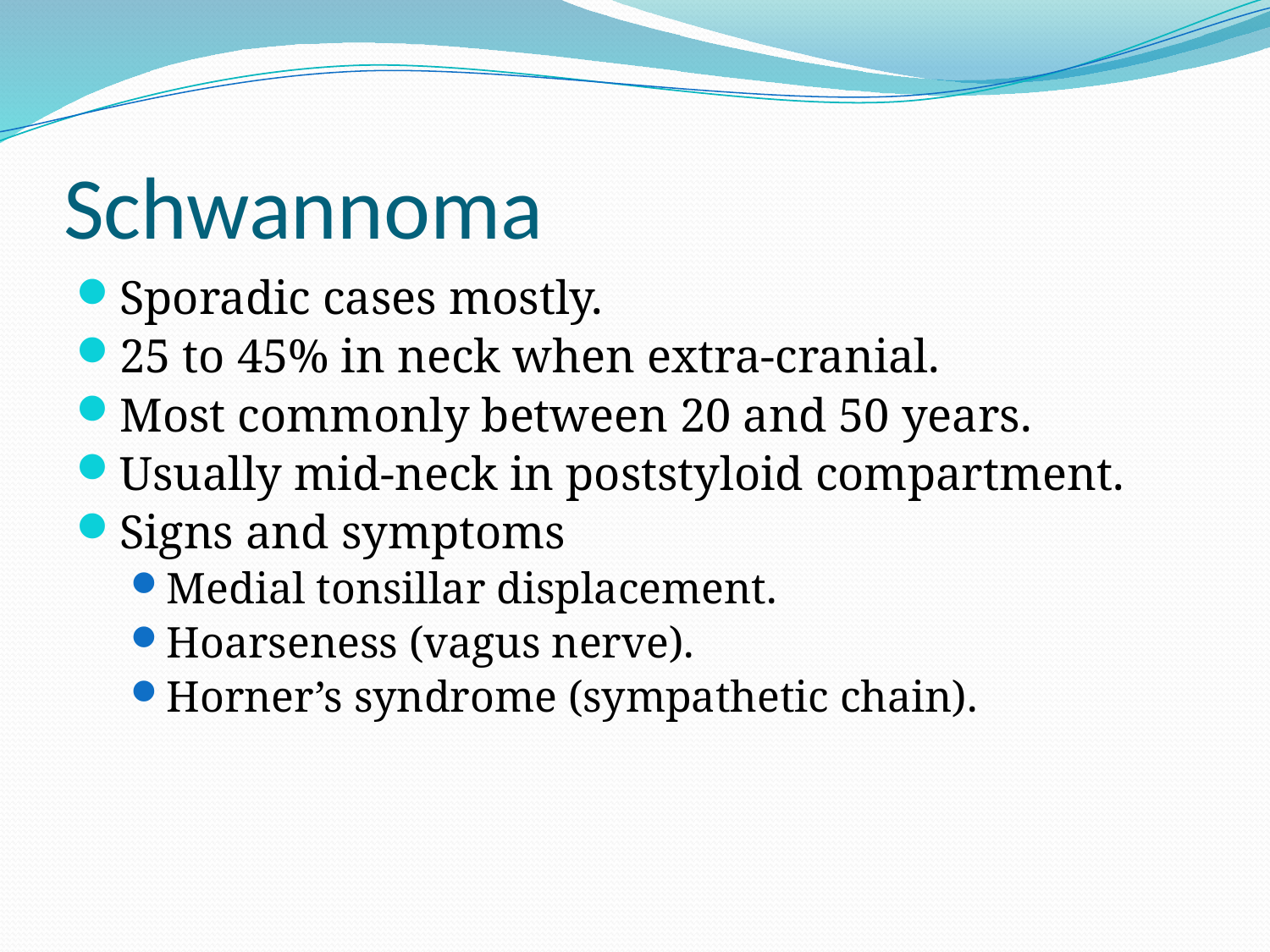

# Schwannoma
Sporadic cases mostly.
25 to 45% in neck when extra-cranial.
Most commonly between 20 and 50 years.
Usually mid-neck in poststyloid compartment.
Signs and symptoms
Medial tonsillar displacement.
Hoarseness (vagus nerve).
Horner’s syndrome (sympathetic chain).